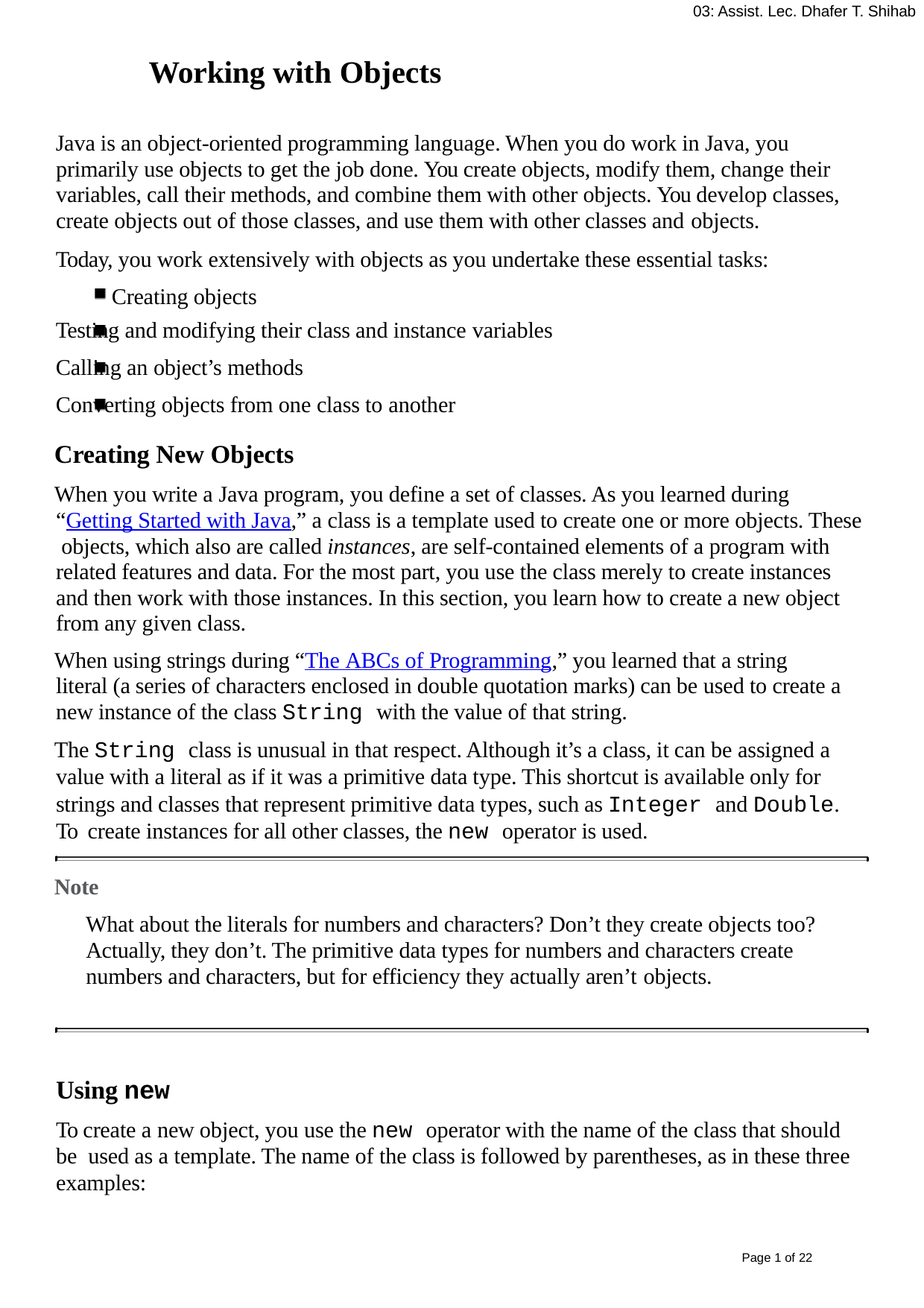

03: Assist. Lec. Dhafer T. Shihab
Working with Objects

Java is an object-oriented programming language. When you do work in Java, you  primarily use objects to get the job done. You create objects, modify them, change their  variables, call their methods, and combine them with other objects. You develop classes,  create objects out of those classes, and use them with other classes and objects.
Today, you work extensively with objects as you undertake these essential tasks:  Creating objects
Testing and modifying their class and instance variables
Calling an object’s methods
Converting objects from one class to another
Creating New Objects
When you write a Java program, you define a set of classes. As you learned during  “Getting Started with Java,” a class is a template used to create one or more objects. These  objects, which also are called instances, are self-contained elements of a program with  related features and data. For the most part, you use the class merely to create instances  and then work with those instances. In this section, you learn how to create a new object  from any given class.
When using strings during “The ABCs of Programming,” you learned that a string  literal (a series of characters enclosed in double quotation marks) can be used to create a  new instance of the class String with the value of that string.
The String class is unusual in that respect. Although it’s a class, it can be assigned a  value with a literal as if it was a primitive data type. This shortcut is available only for  strings and classes that represent primitive data types, such as Integer and Double. To  create instances for all other classes, the new operator is used.

Note
What about the literals for numbers and characters? Don’t they create objects too?  Actually, they don’t. The primitive data types for numbers and characters create  numbers and characters, but for efficiency they actually aren’t objects.

Using new
To create a new object, you use the new operator with the name of the class that should be  used as a template. The name of the class is followed by parentheses, as in these three  examples:
Page 1 of 22